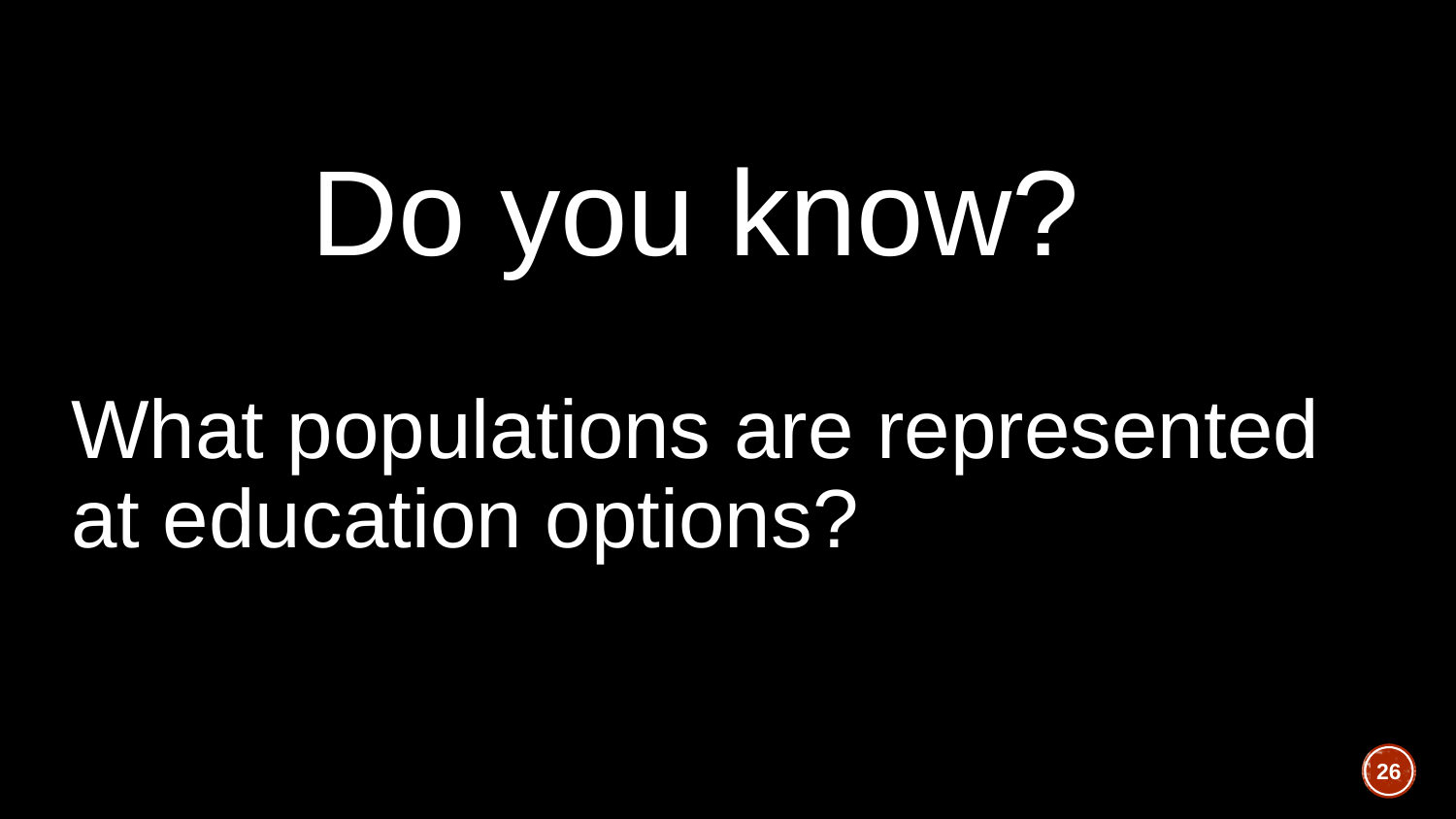

# Do you know?

What populations are represented at education options?
26